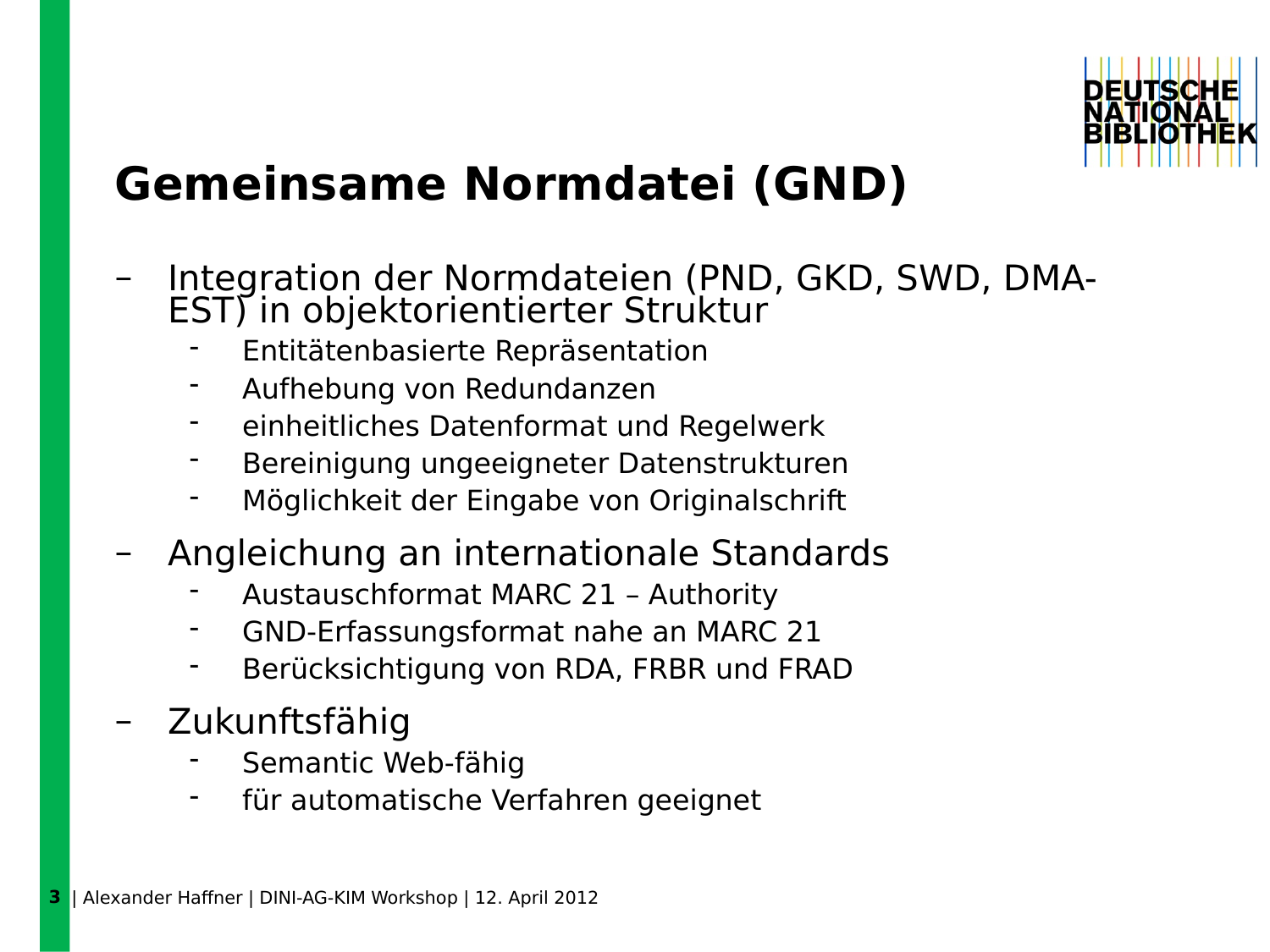

3
# Gemeinsame Normdatei (GND)
Integration der Normdateien (PND, GKD, SWD, DMA-EST) in objektorientierter Struktur
Entitätenbasierte Repräsentation
Aufhebung von Redundanzen
einheitliches Datenformat und Regelwerk
Bereinigung ungeeigneter Datenstrukturen
Möglichkeit der Eingabe von Originalschrift
Angleichung an internationale Standards
Austauschformat MARC 21 – Authority
GND-Erfassungsformat nahe an MARC 21
Berücksichtigung von RDA, FRBR und FRAD
Zukunftsfähig
Semantic Web-fähig
für automatische Verfahren geeignet

| Alexander Haffner | DINI-AG-KIM Workshop | 12. April 2012